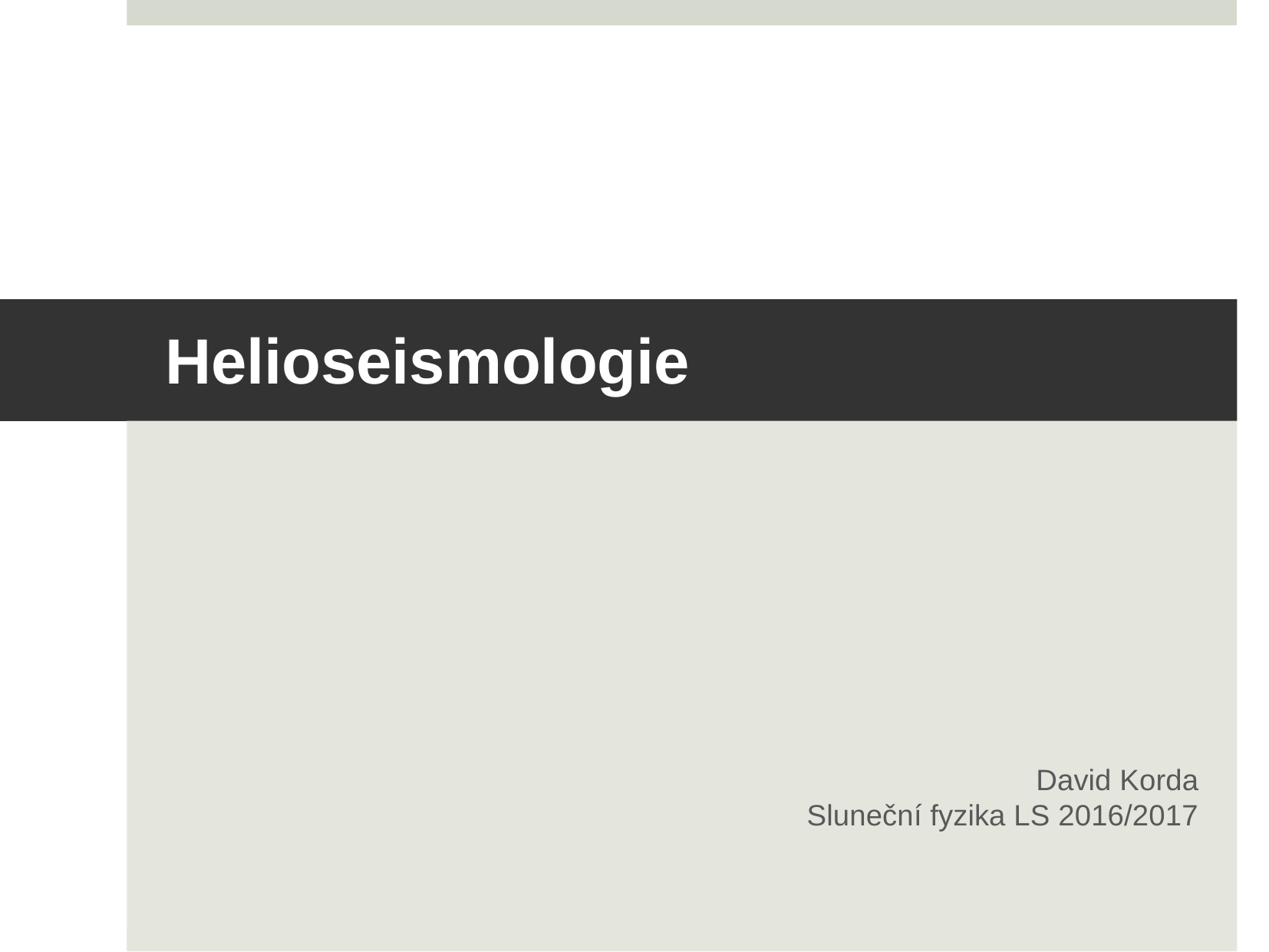

# Helioseismologie

David Korda
Sluneční fyzika LS 2016/2017